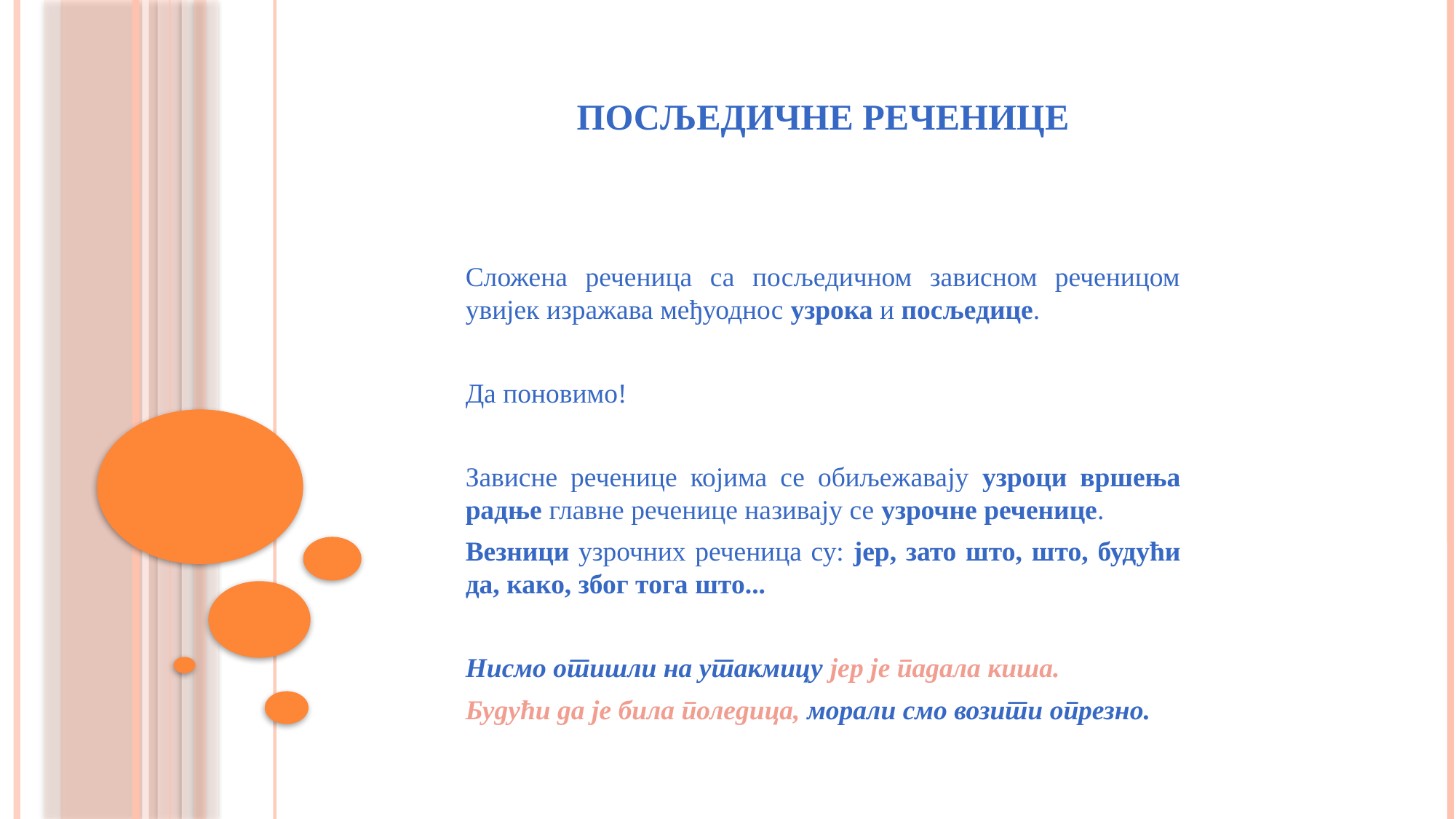

# Посљедичне реченице

Сложена реченица са посљедичном зависном реченицом увијек изражава међуоднос узрока и посљедице.

Да поновимо!

Зависне реченице којима се обиљежавају узроци вршења радње главне реченице називају се узрочне реченице.
Везници узрочних реченица су: јер, зато што, што, будући да, како, због тога што...

Нисмо отишли на утакмицу јер је падала киша.
Будући да је била поледица, морали смо возити опрезно.